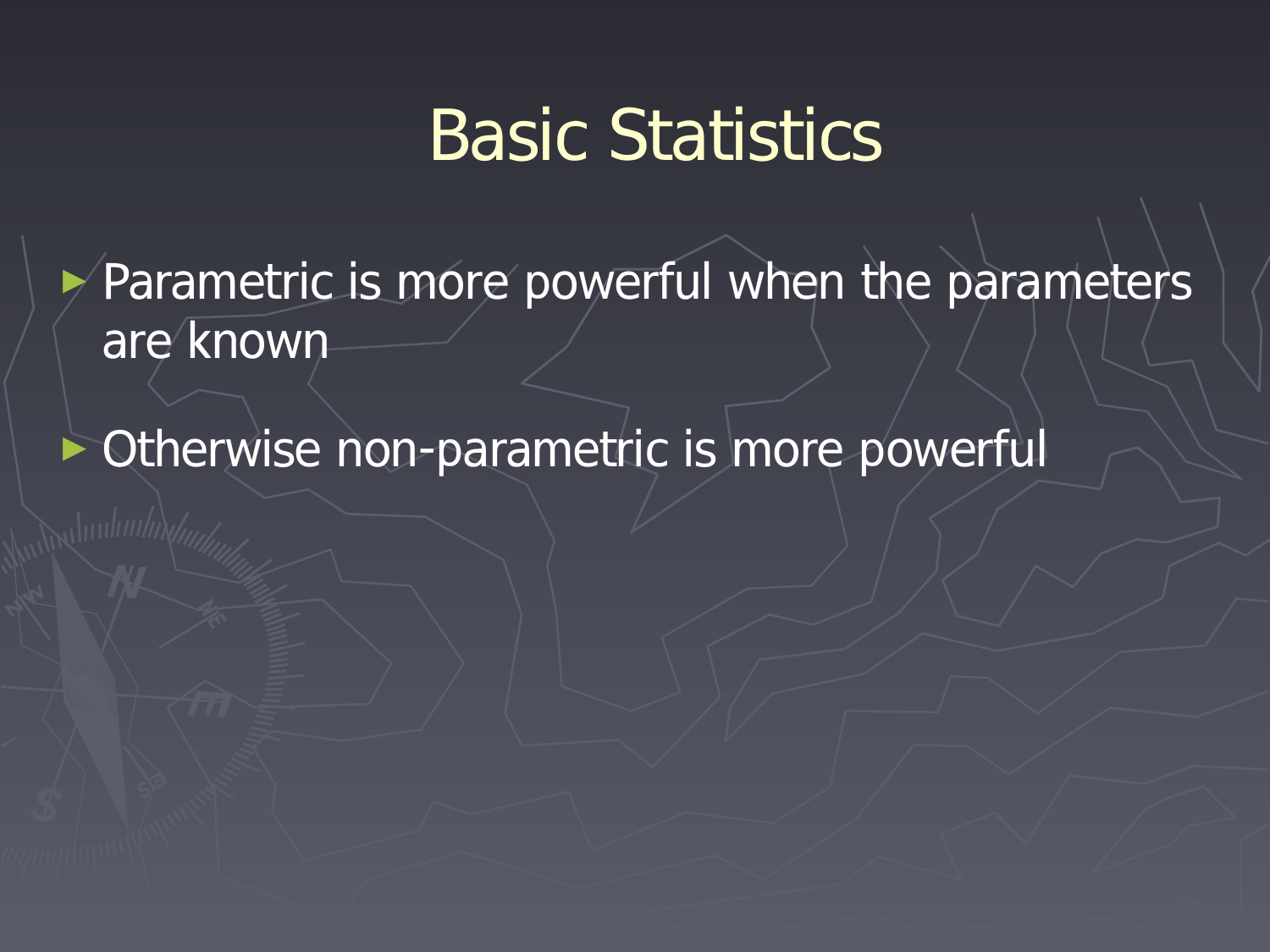

# Basic Statistics
Parametric is more powerful when the parameters are known

Otherwise non-parametric is more powerful